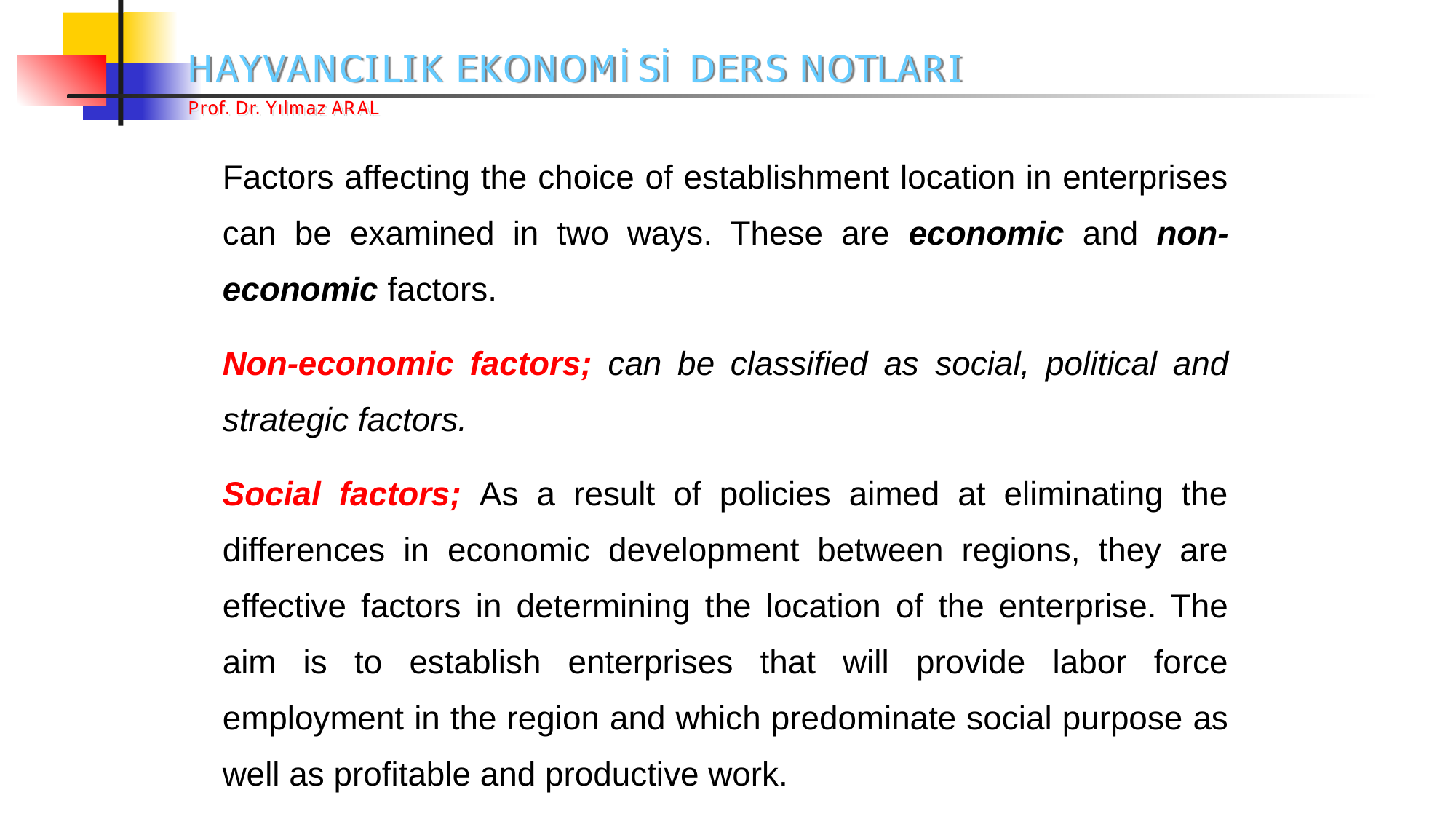

Factors affecting the choice of establishment location in enterprises can be examined in two ways. These are economic and non-economic factors.
Non-economic factors; can be classified as social, political and strategic factors.
Social factors; As a result of policies aimed at eliminating the differences in economic development between regions, they are effective factors in determining the location of the enterprise. The aim is to establish enterprises that will provide labor force employment in the region and which predominate social purpose as well as profitable and productive work.